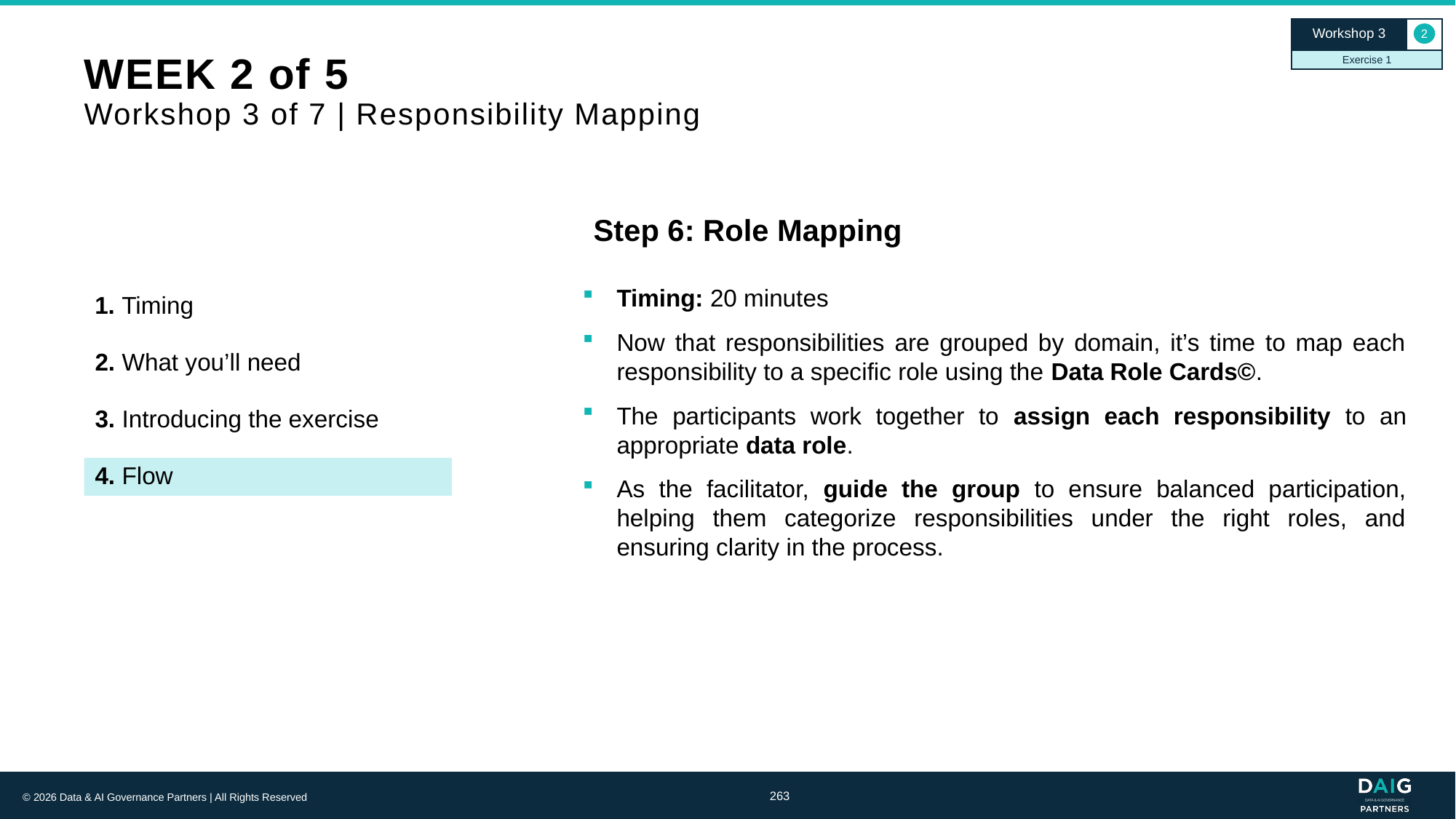

Workshop 3

2
Exercise 1
# WEEK 2 of 5 Workshop 3 of 7 | Responsibility Mapping
Step 6: Role Mapping
Timing: 20 minutes
Now that responsibilities are grouped by domain, it’s time to map each responsibility to a specific role using the Data Role Cards©.
The participants work together to assign each responsibility to an appropriate data role.
As the facilitator, guide the group to ensure balanced participation, helping them categorize responsibilities under the right roles, and ensuring clarity in the process.
1. Timing
2. What you’ll need
3. Introducing the exercise
4. Flow
263
© 2026 Data & AI Governance Partners | All Rights Reserved